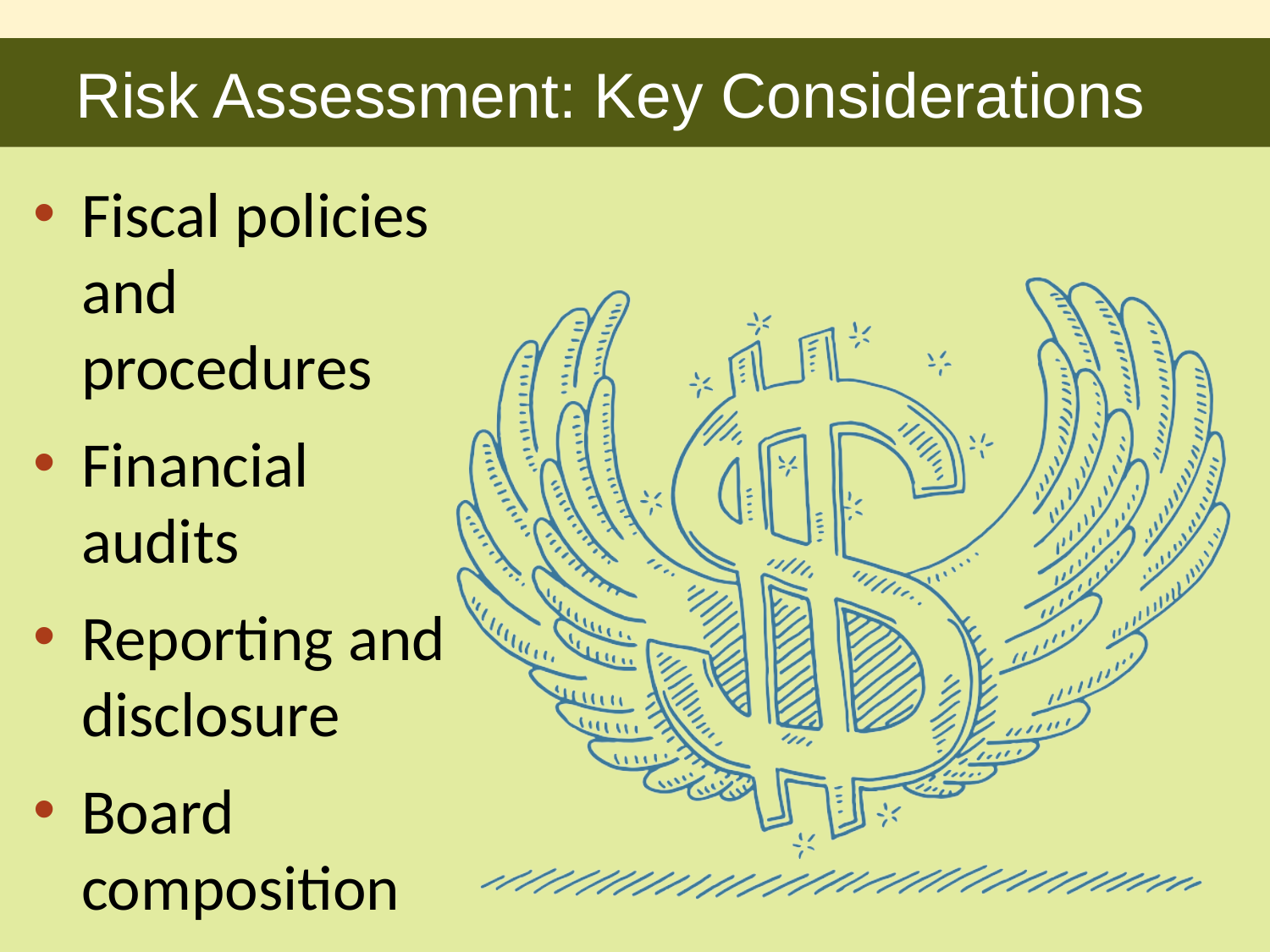

# Risk Assessment: Key Considerations
Fiscal policies and procedures
Financial audits
Reporting and disclosure
Board composition